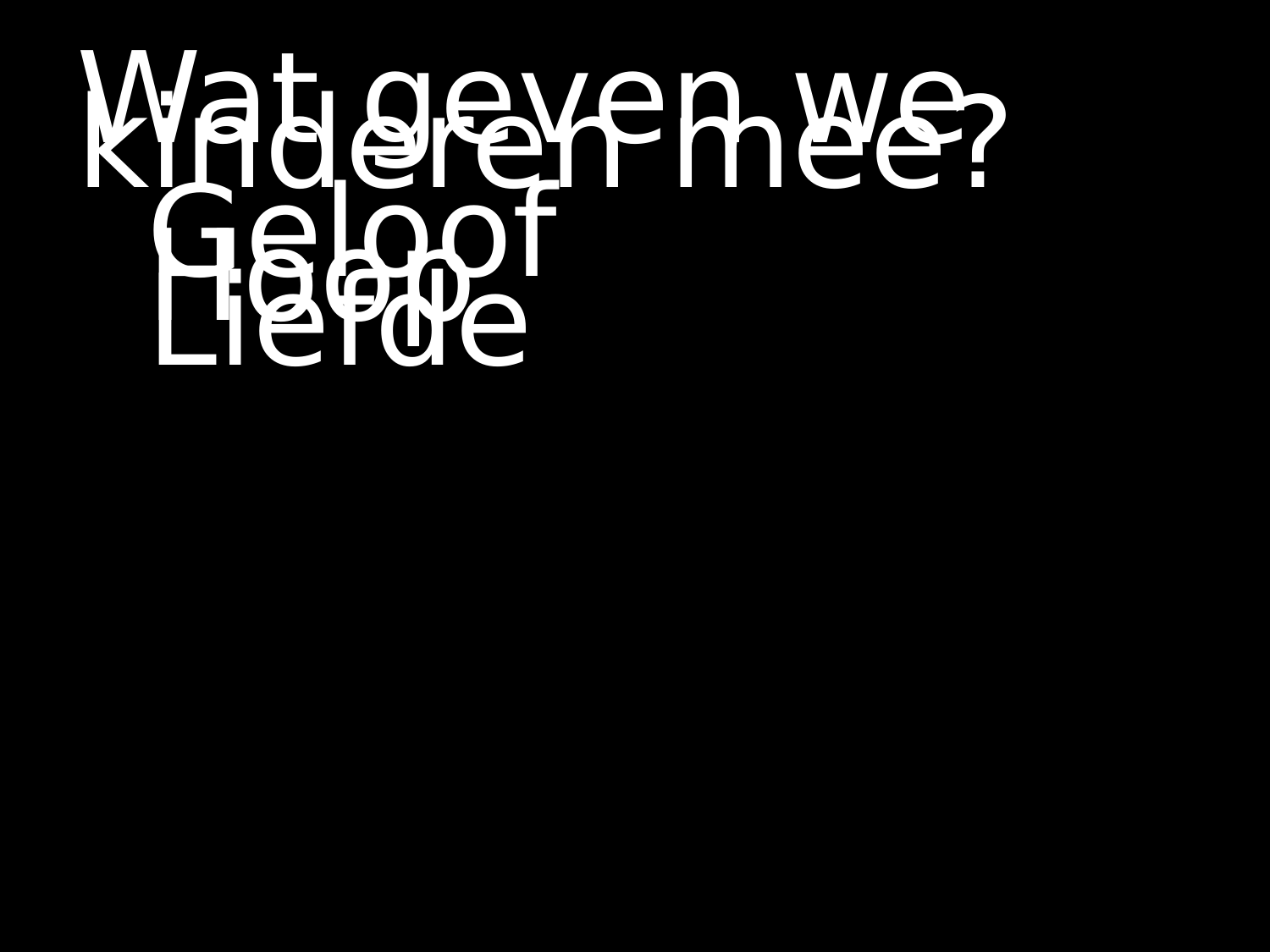

#

Wat geven we kinderen mee?

 	Geloof
	Hoop
	Liefde